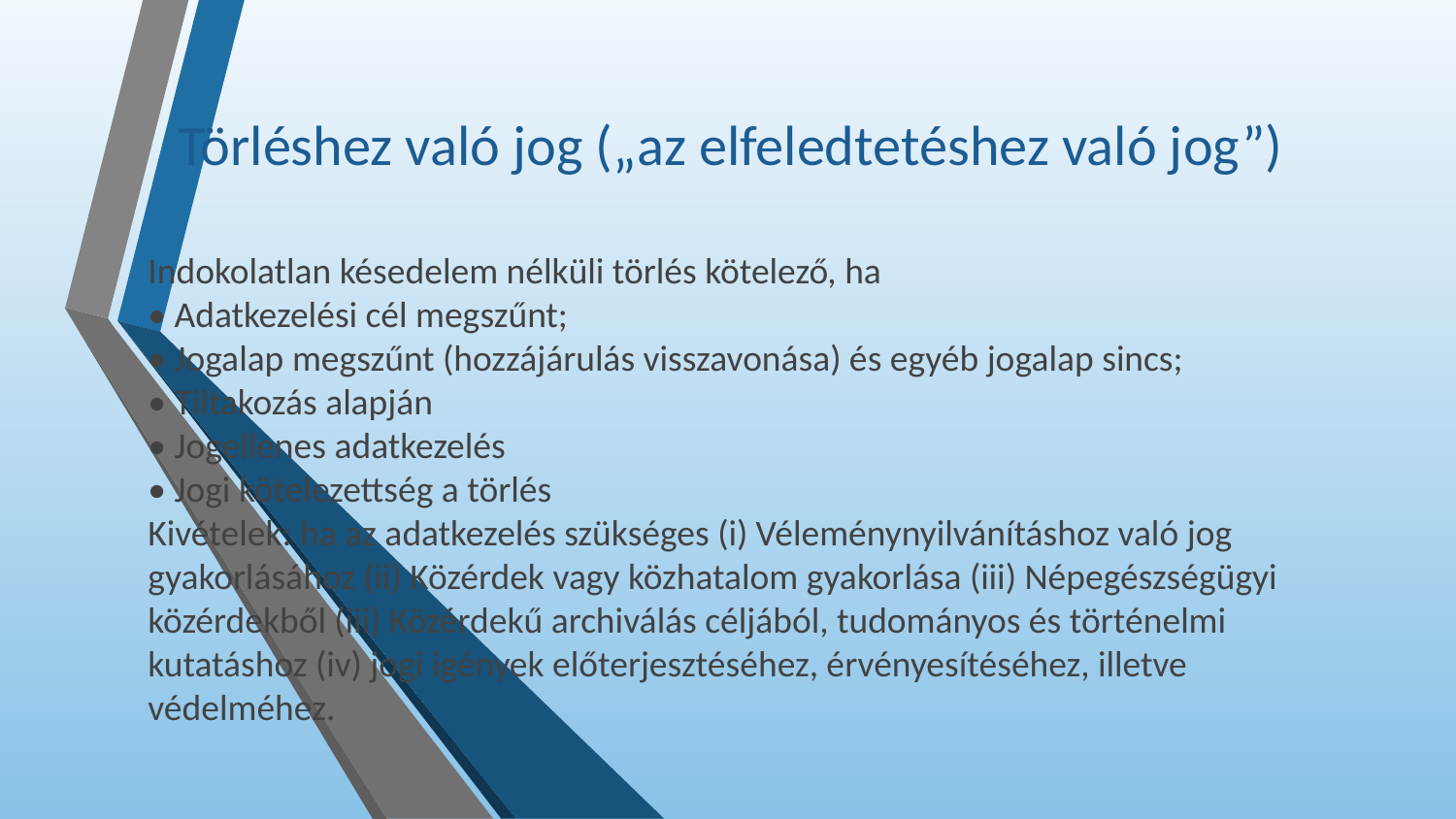

# Törléshez való jog („az elfeledtetéshez való jog”)
Indokolatlan késedelem nélküli törlés kötelező, ha
• Adatkezelési cél megszűnt;
• Jogalap megszűnt (hozzájárulás visszavonása) és egyéb jogalap sincs;
• Tiltakozás alapján
• Jogellenes adatkezelés
• Jogi kötelezettség a törlés
Kivételek: ha az adatkezelés szükséges (i) Véleménynyilvánításhoz való jog
gyakorlásához (ii) Közérdek vagy közhatalom gyakorlása (iii) Népegészségügyi
közérdekből (iii) Közérdekű archiválás céljából, tudományos és történelmi kutatáshoz (iv) jogi igények előterjesztéséhez, érvényesítéséhez, illetve védelméhez.
10